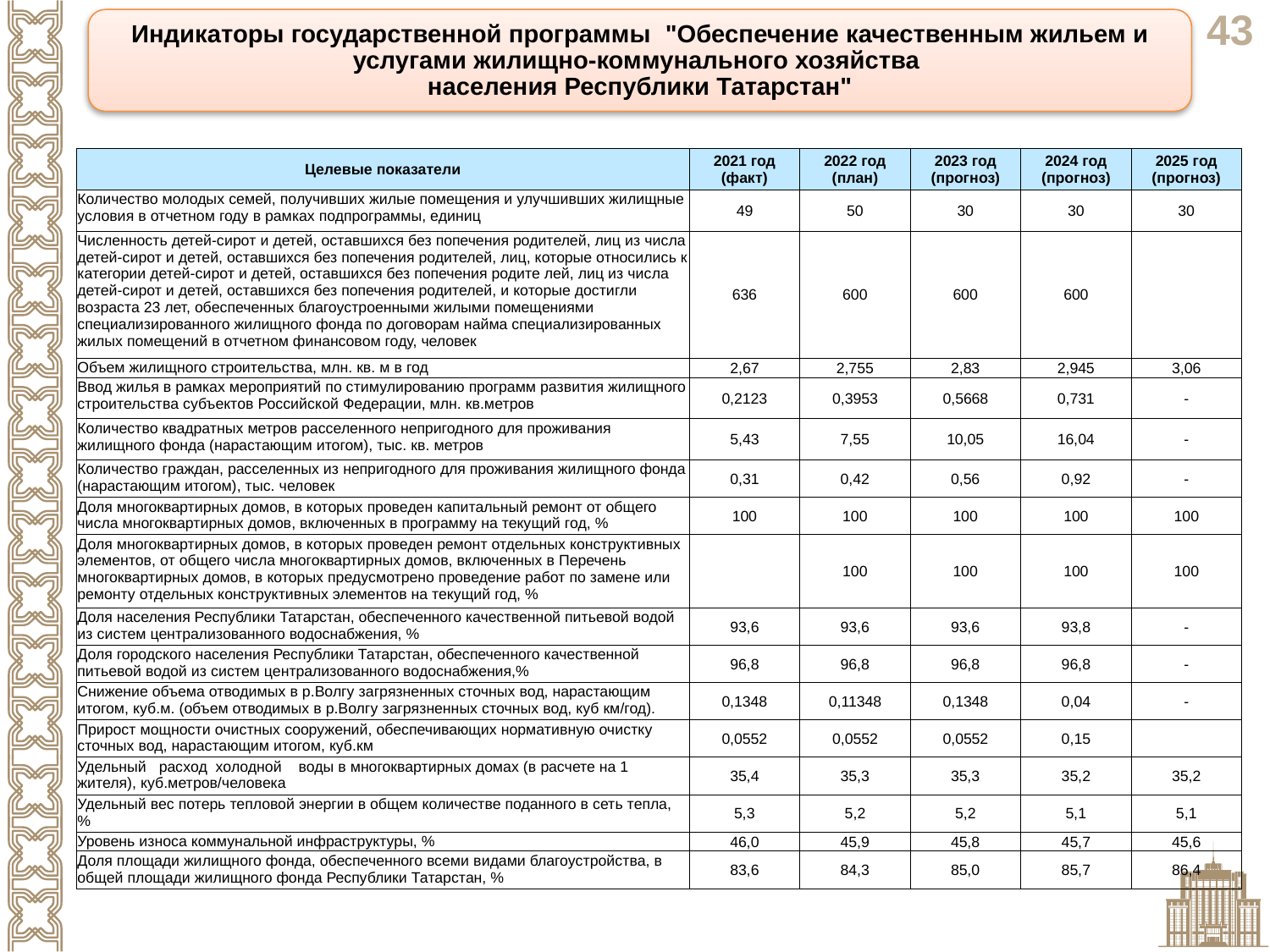

Индикаторы государственной программы  "Обеспечение качественным жильем и услугами жилищно-коммунального хозяйства
населения Республики Татарстан"
| Целевые показатели | 2021 год (факт) | 2022 год (план) | 2023 год (прогноз) | 2024 год (прогноз) | 2025 год (прогноз) |
| --- | --- | --- | --- | --- | --- |
| Количество молодых семей, получивших жилые помещения и улучшивших жилищные условия в отчетном году в рамках подпрограммы, единиц | 49 | 50 | 30 | 30 | 30 |
| Численность детей-сирот и детей, оставшихся без попечения родителей, лиц из числа детей-сирот и детей, оставшихся без попечения родителей, лиц, которые относились к категории детей-сирот и детей, оставшихся без попечения родите лей, лиц из числа детей-сирот и детей, оставшихся без попечения родителей, и которые достигли возраста 23 лет, обеспеченных благоустроенными жилыми помещениями специализированного жилищного фонда по договорам найма специализированных жилых помещений в отчетном финансовом году, человек | 636 | 600 | 600 | 600 |  |
| Объем жилищного строительства, млн. кв. м в год | 2,67 | 2,755 | 2,83 | 2,945 | 3,06 |
| Ввод жилья в рамках мероприятий по стимулированию программ развития жилищного строительства субъектов Российской Федерации, млн. кв.метров | 0,2123 | 0,3953 | 0,5668 | 0,731 | - |
| Количество квадратных метров расселенного непригодного для проживания жилищного фонда (нарастающим итогом), тыс. кв. метров | 5,43 | 7,55 | 10,05 | 16,04 | - |
| Количество граждан, расселенных из непригодного для проживания жилищного фонда (нарастающим итогом), тыс. человек | 0,31 | 0,42 | 0,56 | 0,92 | - |
| Доля многоквартирных домов, в которых проведен капитальный ремонт от общего числа многоквартирных домов, включенных в программу на текущий год, % | 100 | 100 | 100 | 100 | 100 |
| Доля многоквартирных домов, в которых проведен ремонт отдельных конструктивных элементов, от общего числа многоквартирных домов, включенных в Перечень многоквартирных домов, в которых предусмотрено проведение работ по замене или ремонту отдельных конструктивных элементов на текущий год, % |  | 100 | 100 | 100 | 100 |
| Доля населения Республики Татарстан, обеспеченного качественной питьевой водой из систем централизованного водоснабжения, % | 93,6 | 93,6 | 93,6 | 93,8 | - |
| Доля городского населения Республики Татарстан, обеспеченного качественной питьевой водой из систем централизованного водоснабжения,% | 96,8 | 96,8 | 96,8 | 96,8 | - |
| Снижение объема отводимых в р.Волгу загрязненных сточных вод, нарастающим итогом, куб.м. (объем отводимых в р.Волгу загрязненных сточных вод, куб км/год). | 0,1348 | 0,11348 | 0,1348 | 0,04 | - |
| Прирост мощности очистных сооружений, обеспечивающих нормативную очистку сточных вод, нарастающим итогом, куб.км | 0,0552 | 0,0552 | 0,0552 | 0,15 |  |
| Удельный расход холодной воды в многоквартирных домах (в расчете на 1 жителя), куб.метров/человека | 35,4 | 35,3 | 35,3 | 35,2 | 35,2 |
| Удельный вес потерь тепловой энергии в общем количестве поданного в сеть тепла, % | 5,3 | 5,2 | 5,2 | 5,1 | 5,1 |
| Уровень износа коммунальной инфраструктуры, % | 46,0 | 45,9 | 45,8 | 45,7 | 45,6 |
| Доля площади жилищного фонда, обеспеченного всеми видами благоустройства, в общей площади жилищного фонда Республики Татарстан, % | 83,6 | 84,3 | 85,0 | 85,7 | 86,4 |